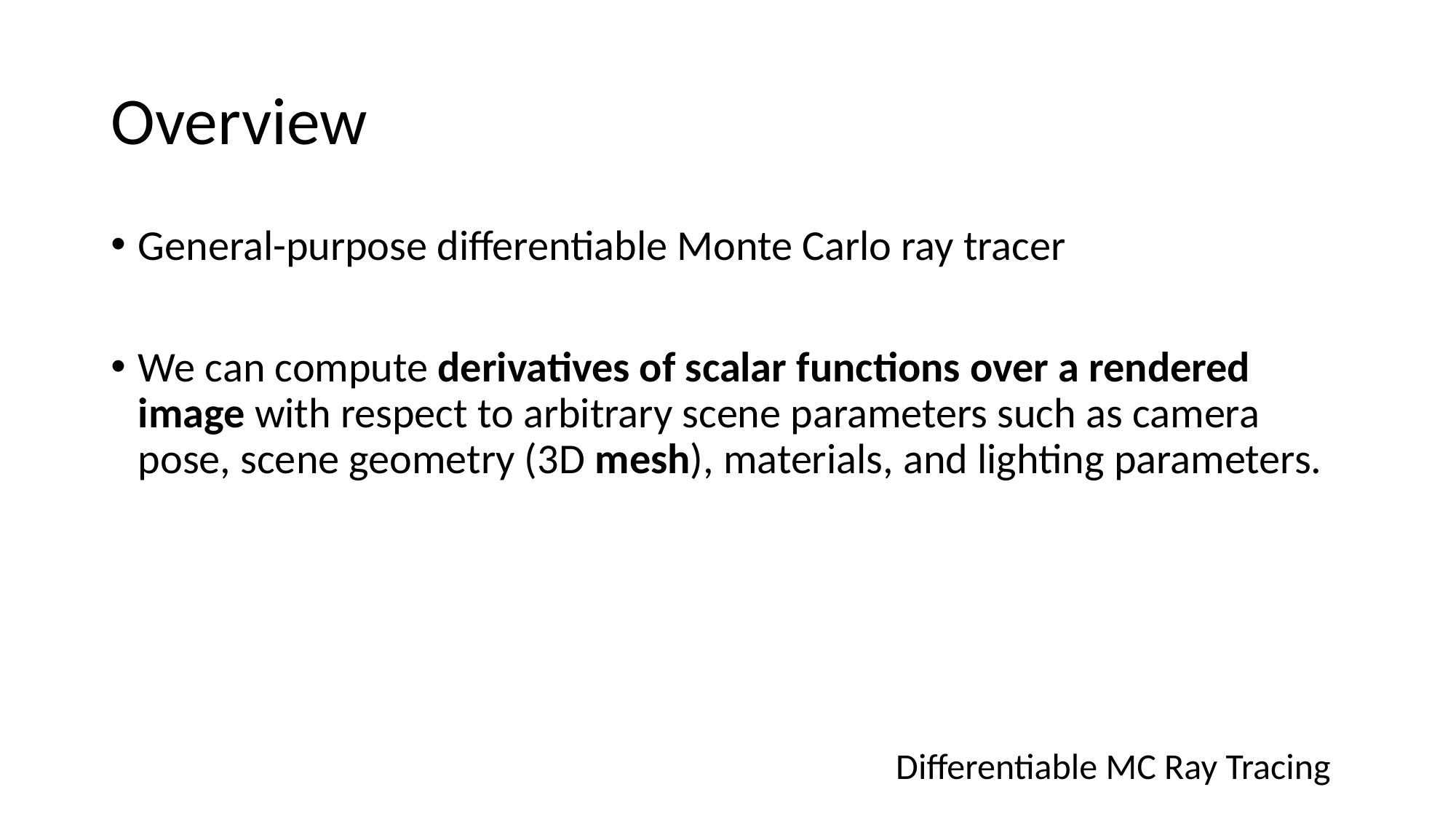

# Overview
General-purpose differentiable Monte Carlo ray tracer

We can compute derivatives of scalar functions over a rendered image with respect to arbitrary scene parameters such as camera pose, scene geometry (3D mesh), materials, and lighting parameters.

Differentiable MC Ray Tracing